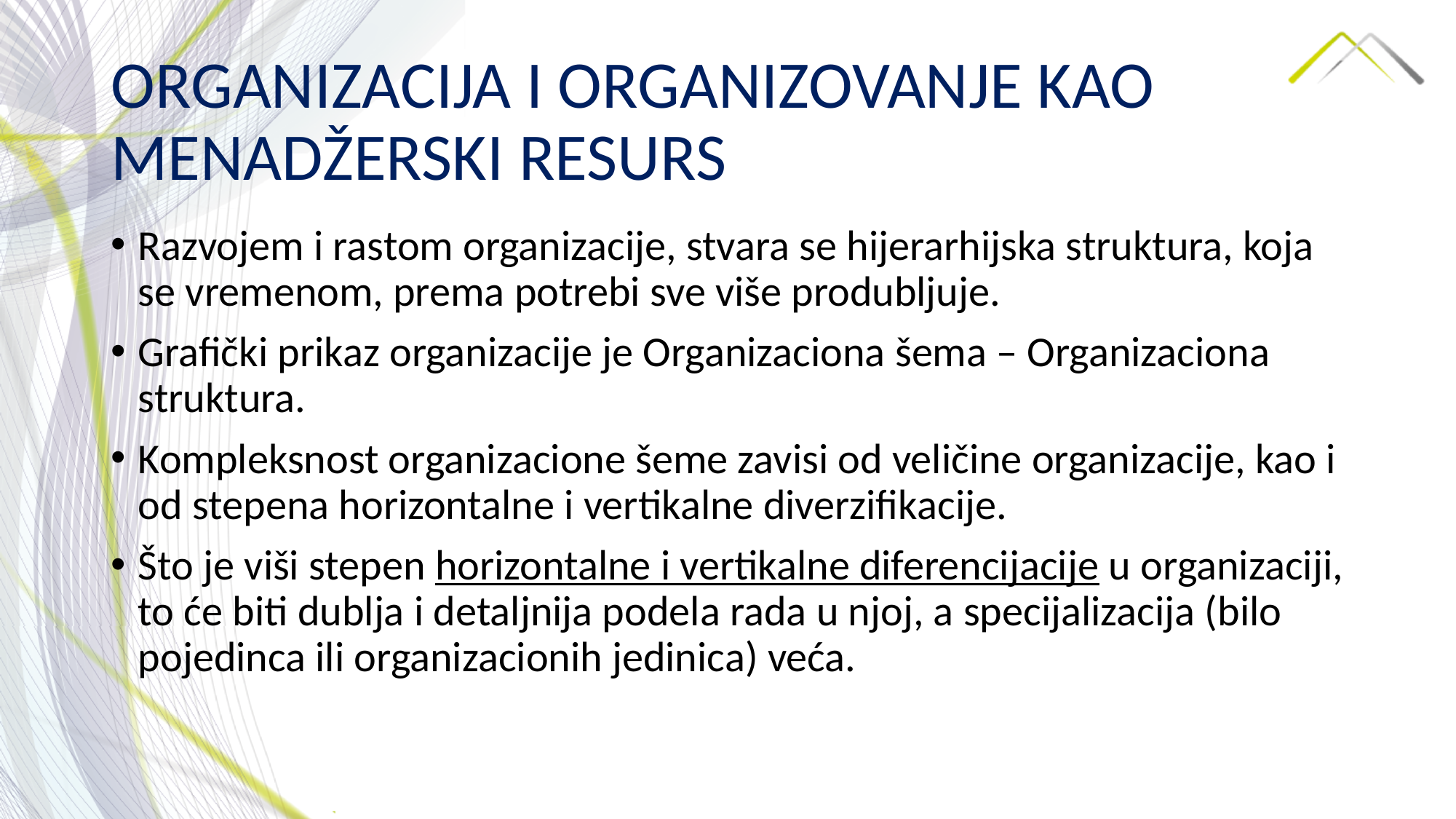

# ORGANIZACIJA I ORGANIZOVANJE KAO MENADŽERSKI RESURS
Razvojem i rastom organizacije, stvara se hijerarhijska struktura, koja se vremenom, prema potrebi sve više produbljuje.
Grafički prikaz organizacije je Organizaciona šema – Organizaciona struktura.
Kompleksnost organizacione šeme zavisi od veličine organizacije, kao i od stepena horizontalne i vertikalne diverzifikacije.
Što je viši stepen horizontalne i vertikalne diferencijacije u organizaciji, to će biti dublja i detaljnija podela rada u njoj, a specijalizacija (bilo pojedinca ili organizacionih jedinica) veća.